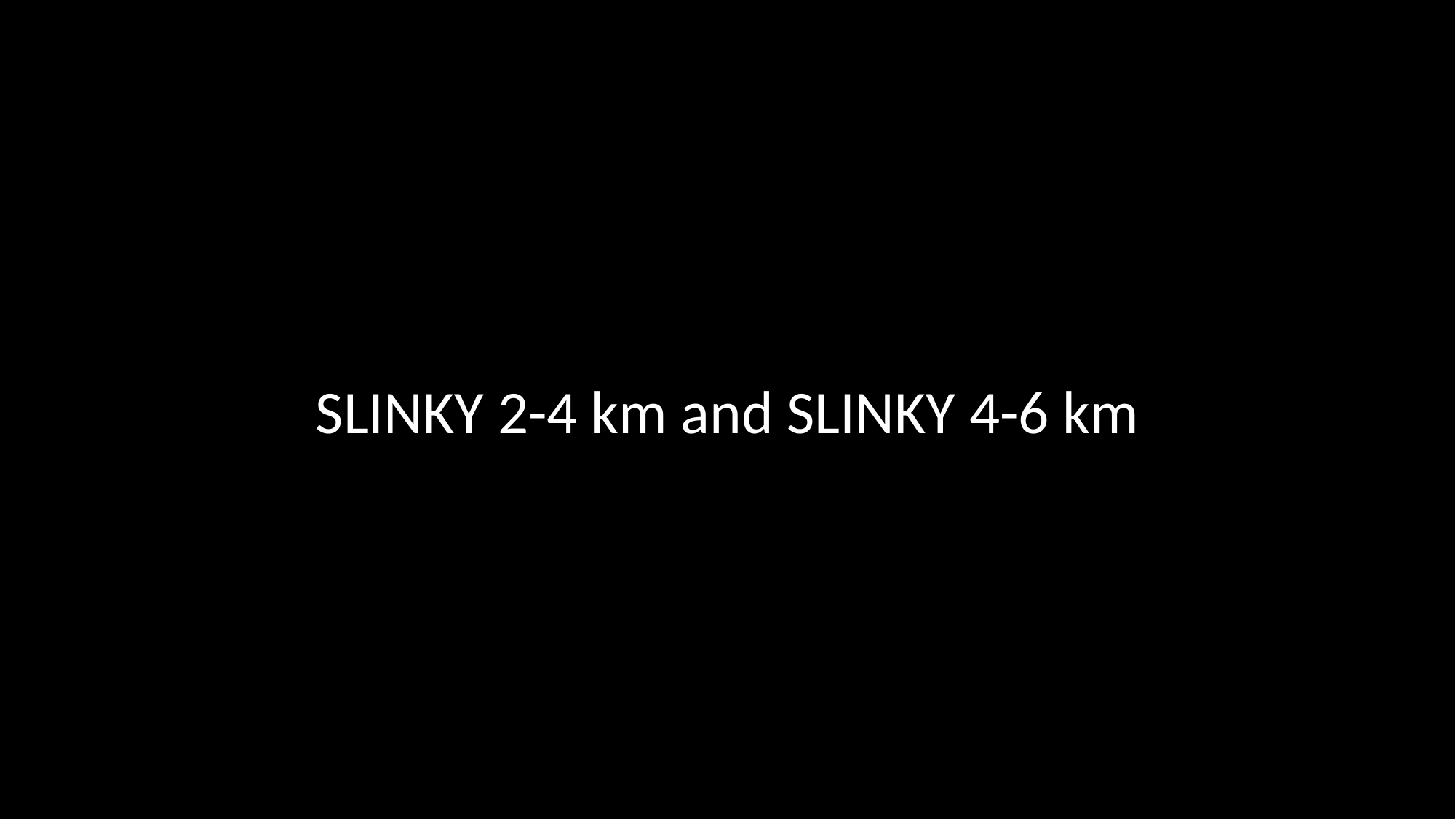

SLINKY 2-4 km and SLINKY 4-6 km